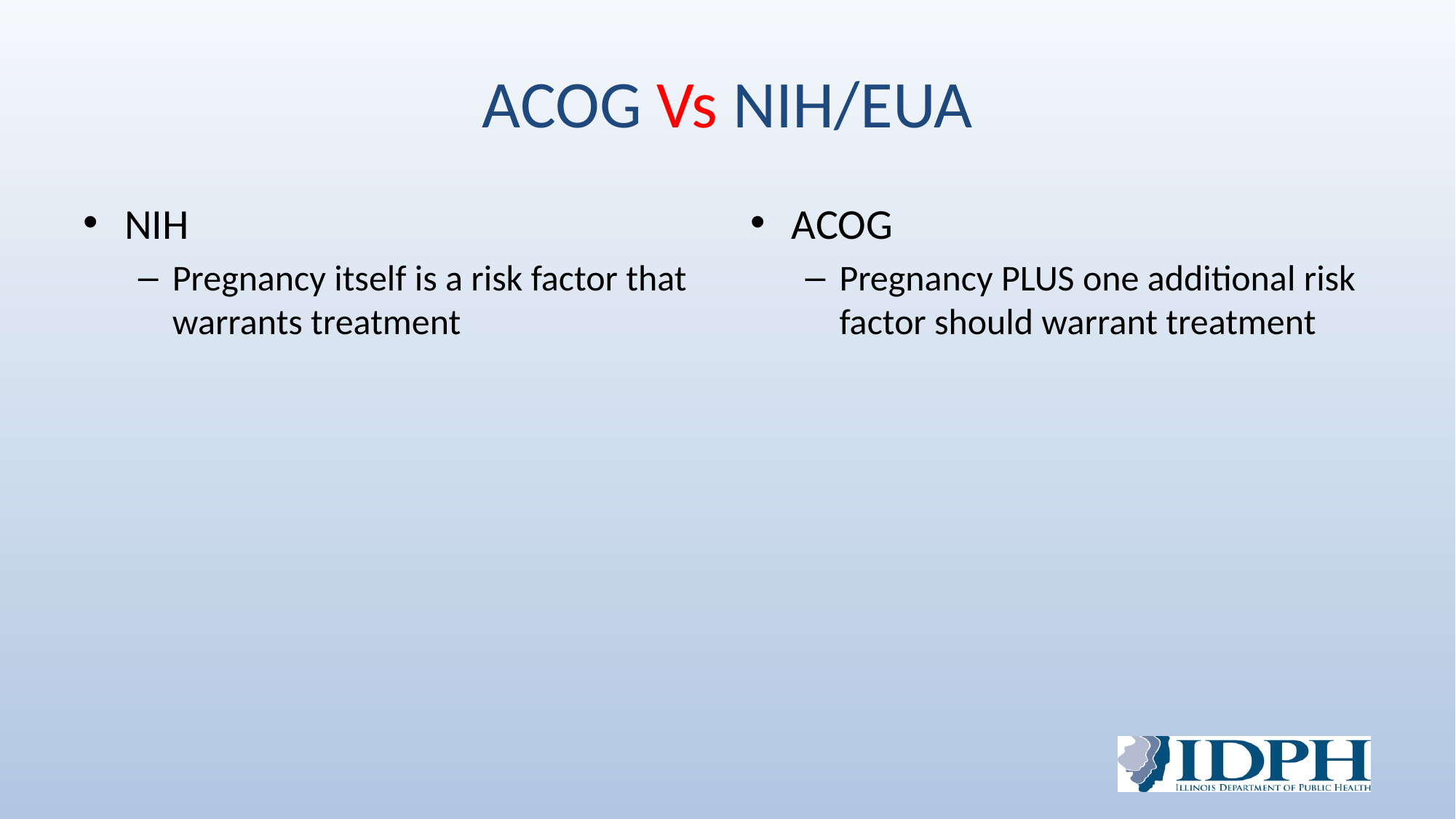

# ACOG Vs NIH/EUA
NIH
Pregnancy itself is a risk factor that warrants treatment
ACOG
Pregnancy PLUS one additional risk factor should warrant treatment